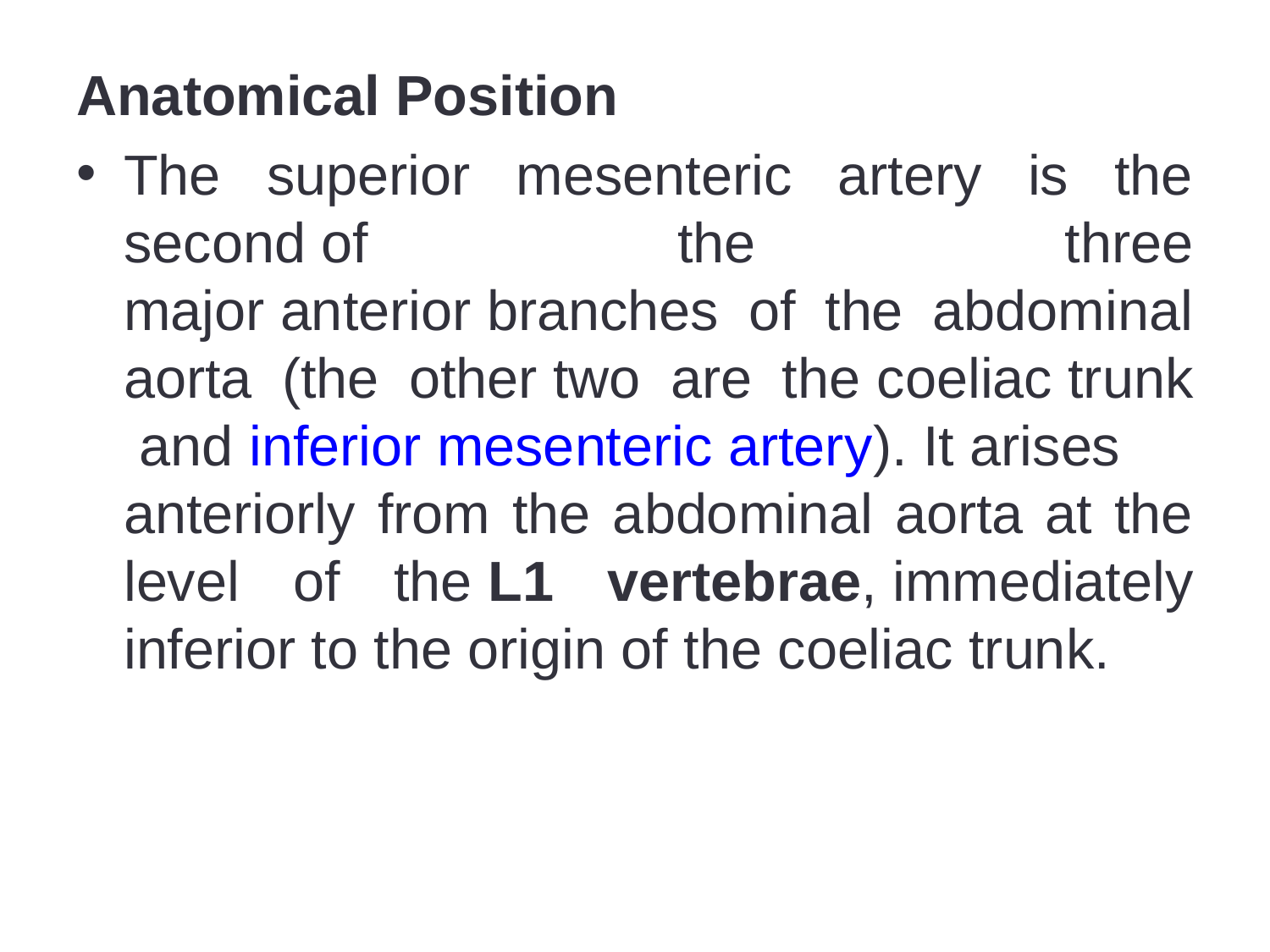

Anatomical Position
The superior mesenteric artery is the second of the three major anterior branches of the abdominal aorta (the other two are the coeliac trunk and inferior mesenteric artery). It arises anteriorly from the abdominal aorta at the level of the L1 vertebrae, immediately inferior to the origin of the coeliac trunk.